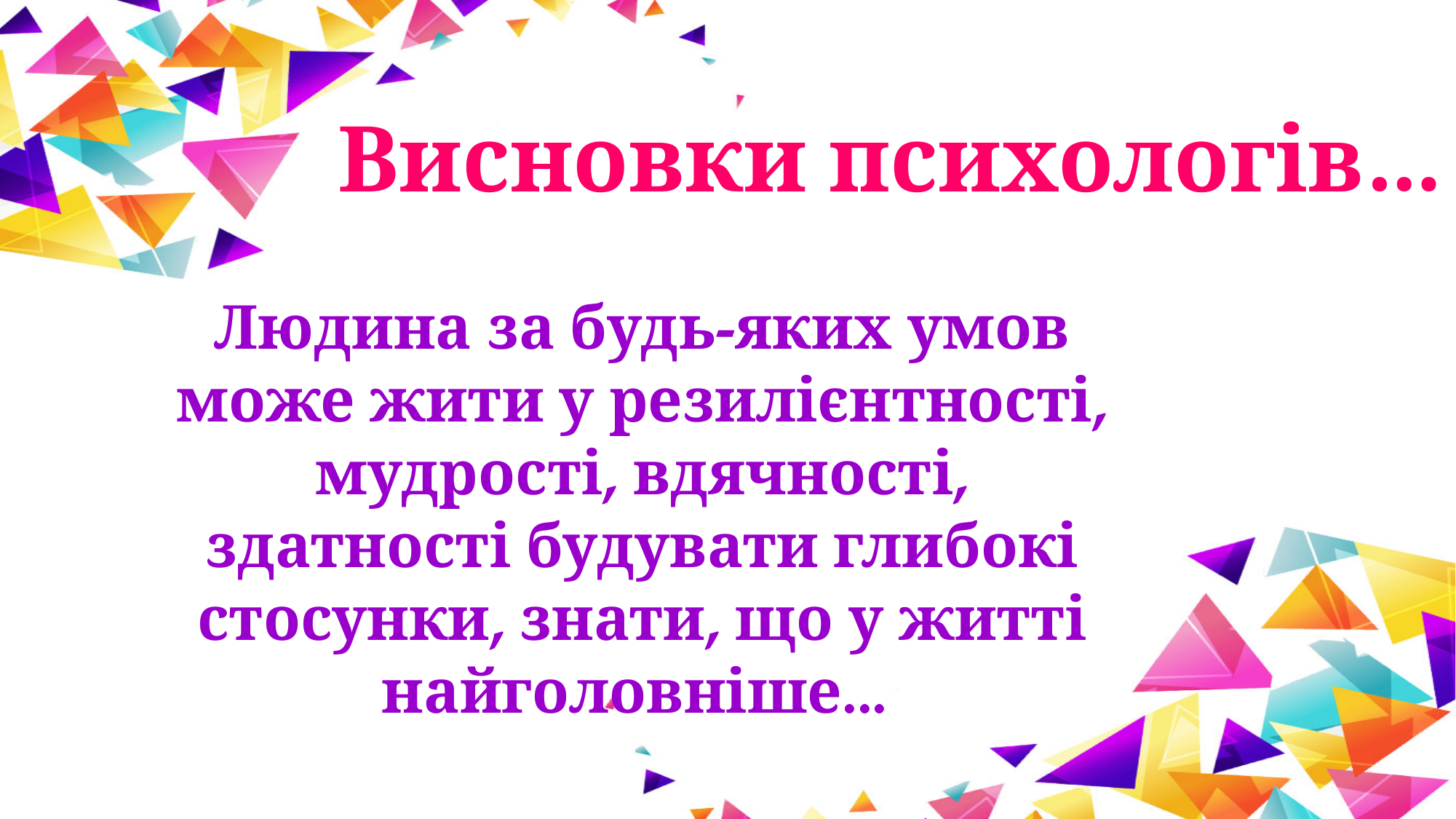

# Висновки психологів…
Людина за будь-яких умов може жити у резилієнтності, мудрості, вдячності, здатності будувати глибокі стосунки, знати, що у житті найголовніше...